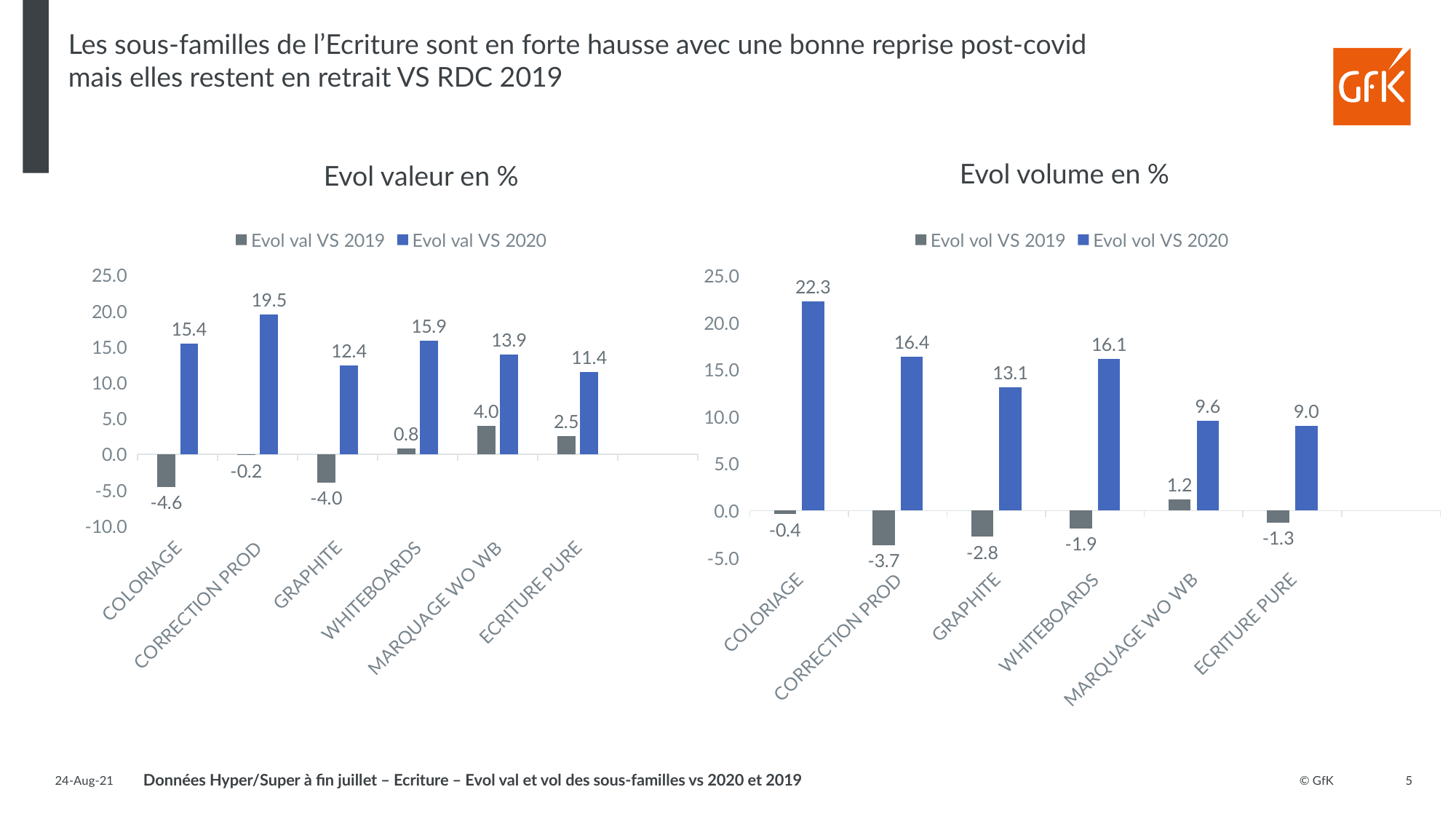

Les sous-familles de l’Ecriture sont en forte hausse avec une bonne reprise post-covid mais elles restent en retrait VS RDC 2019
Evol volume en %
Evol valeur en %

### Chart

| Category | Evol val VS 2019 | Evol val VS 2020 |
|---|---|---|
| COLORIAGE | -4.557550473 | 15.447113384 |
| CORRECTION PROD | -0.16446025 | 19.502099955 |
| GRAPHITE | -3.978094314 | 12.380420295 |
| WHITEBOARDS | 0.79251039 | 15.876244731 |
| MARQUAGE WO WB | 3.978149224 | 13.900306372 |
| ECRITURE PURE | 2.497346761 | 11.448729757 |

### Chart

| Category | Evol vol VS 2019 | Evol vol VS 2020 |
|---|---|---|
| COLORIAGE | -0.375725635 | 22.26078757 |
| CORRECTION PROD | -3.682594256 | 16.396813373 |
| GRAPHITE | -2.787265814 | 13.133067208 |
| WHITEBOARDS | -1.881155159 | 16.143689798 |
| MARQUAGE WO WB | 1.17835031 | 9.570494354 |
| ECRITURE PURE | -1.258314812 | 9.017789956 |
24-Aug-21
5
Données Hyper/Super à fin juillet – Ecriture – Evol val et vol des sous-familles vs 2020 et 2019